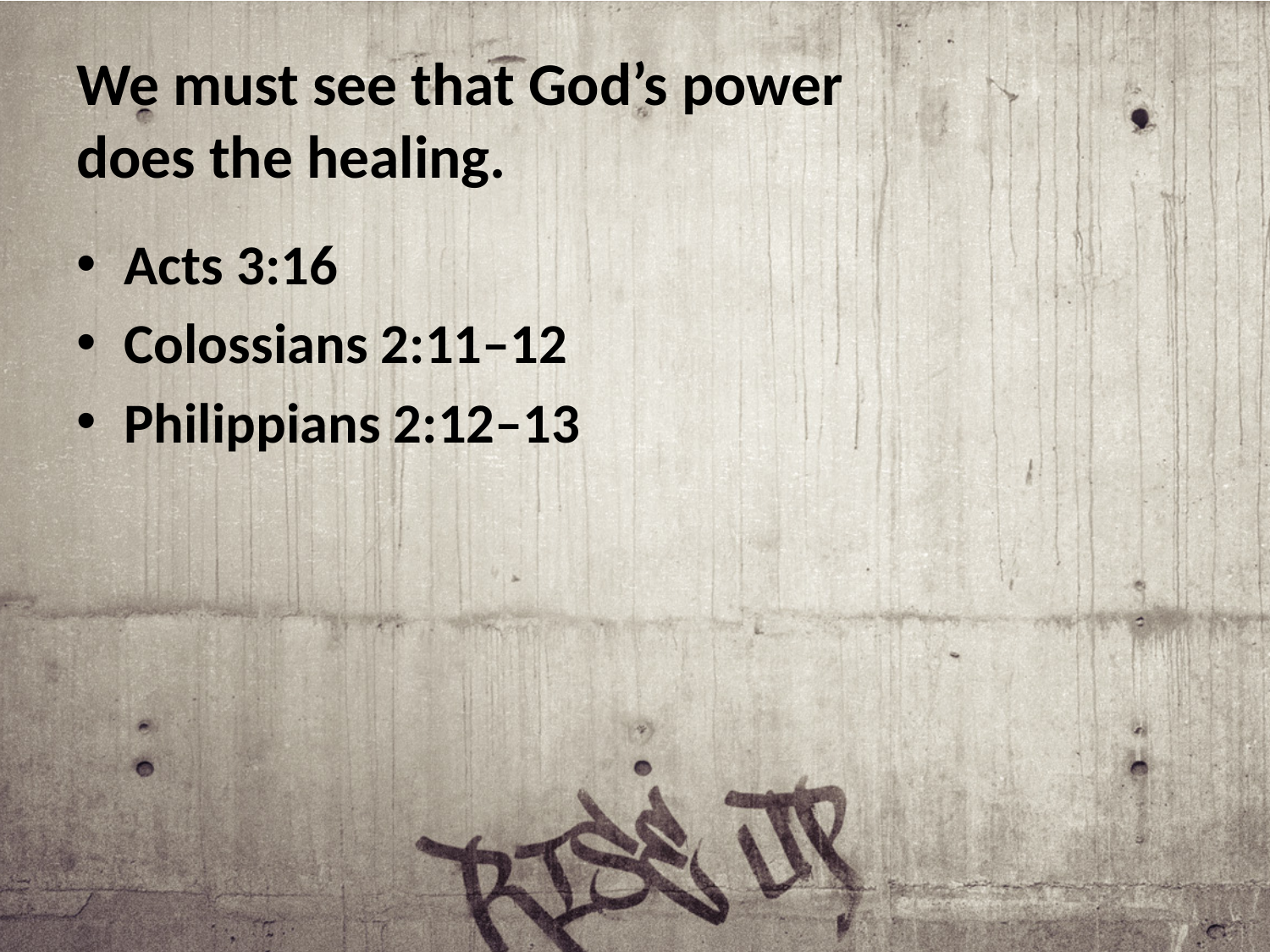

# We must see that God’s power does the healing.
Acts 3:16
Colossians 2:11–12
Philippians 2:12–13